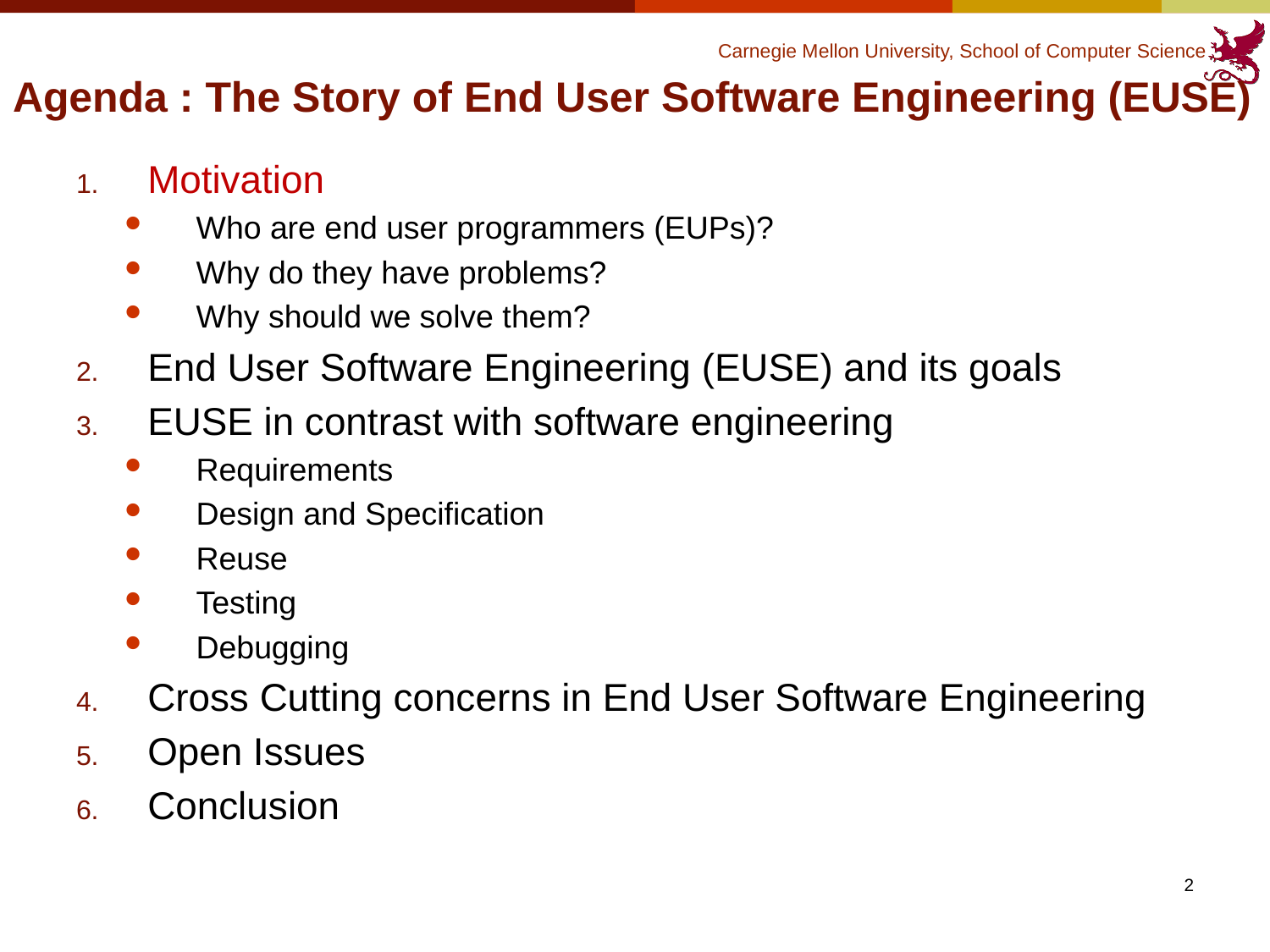

# Agenda : The Story of End User Software Engineering (EUSE)
Motivation
Who are end user programmers (EUPs)?
Why do they have problems?
Why should we solve them?
End User Software Engineering (EUSE) and its goals
EUSE in contrast with software engineering
Requirements
Design and Specification
Reuse
Testing
Debugging
Cross Cutting concerns in End User Software Engineering
Open Issues
Conclusion
2